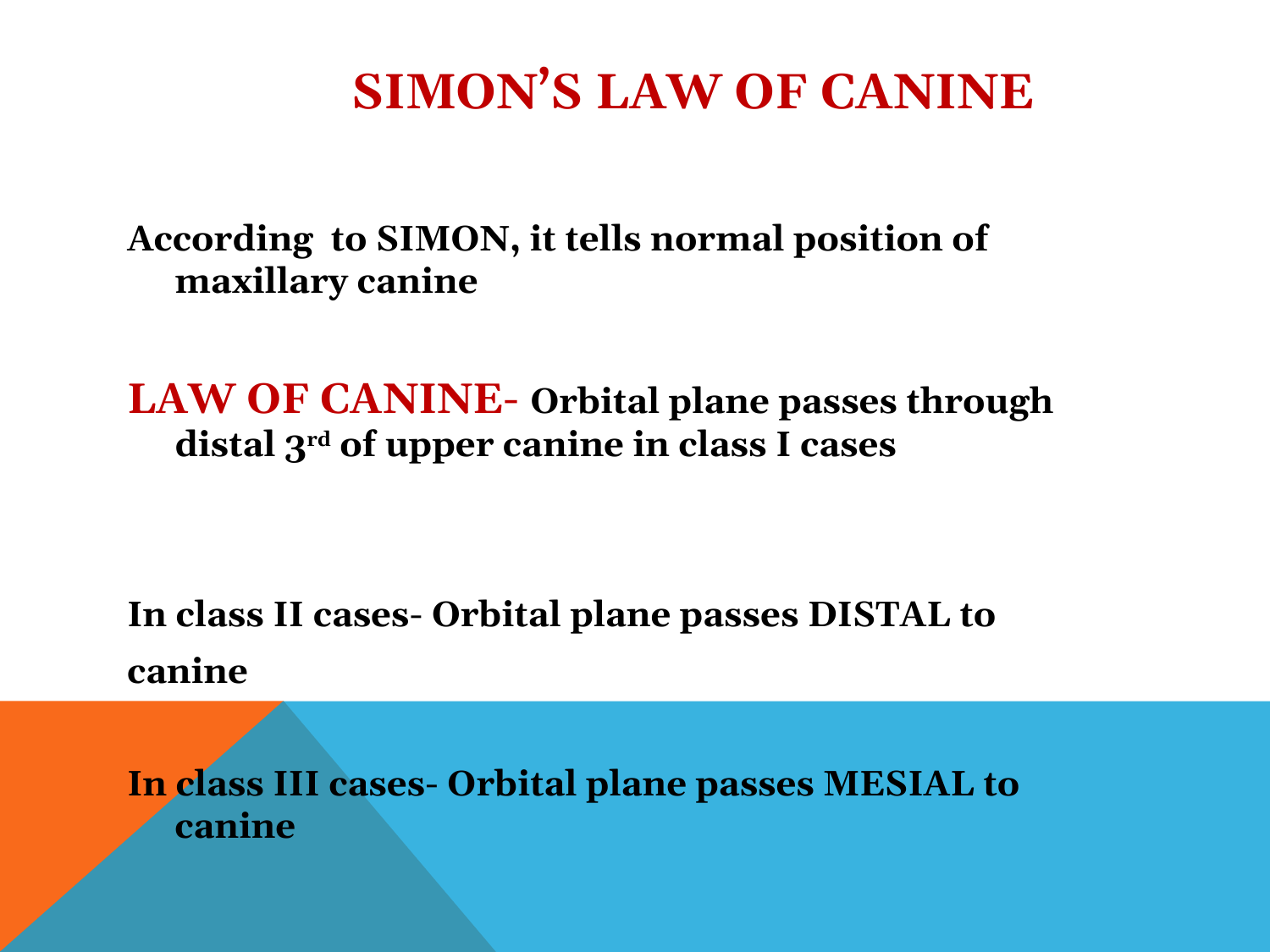

# Simon’s law of canine

According  to SIMON, it tells normal position of maxillary canine

LAW OF CANINE- Orbital plane passes through distal 3rd of upper canine in class I cases

In class II cases- Orbital plane passes DISTAL to
canine

In class III cases- Orbital plane passes MESIAL to canine